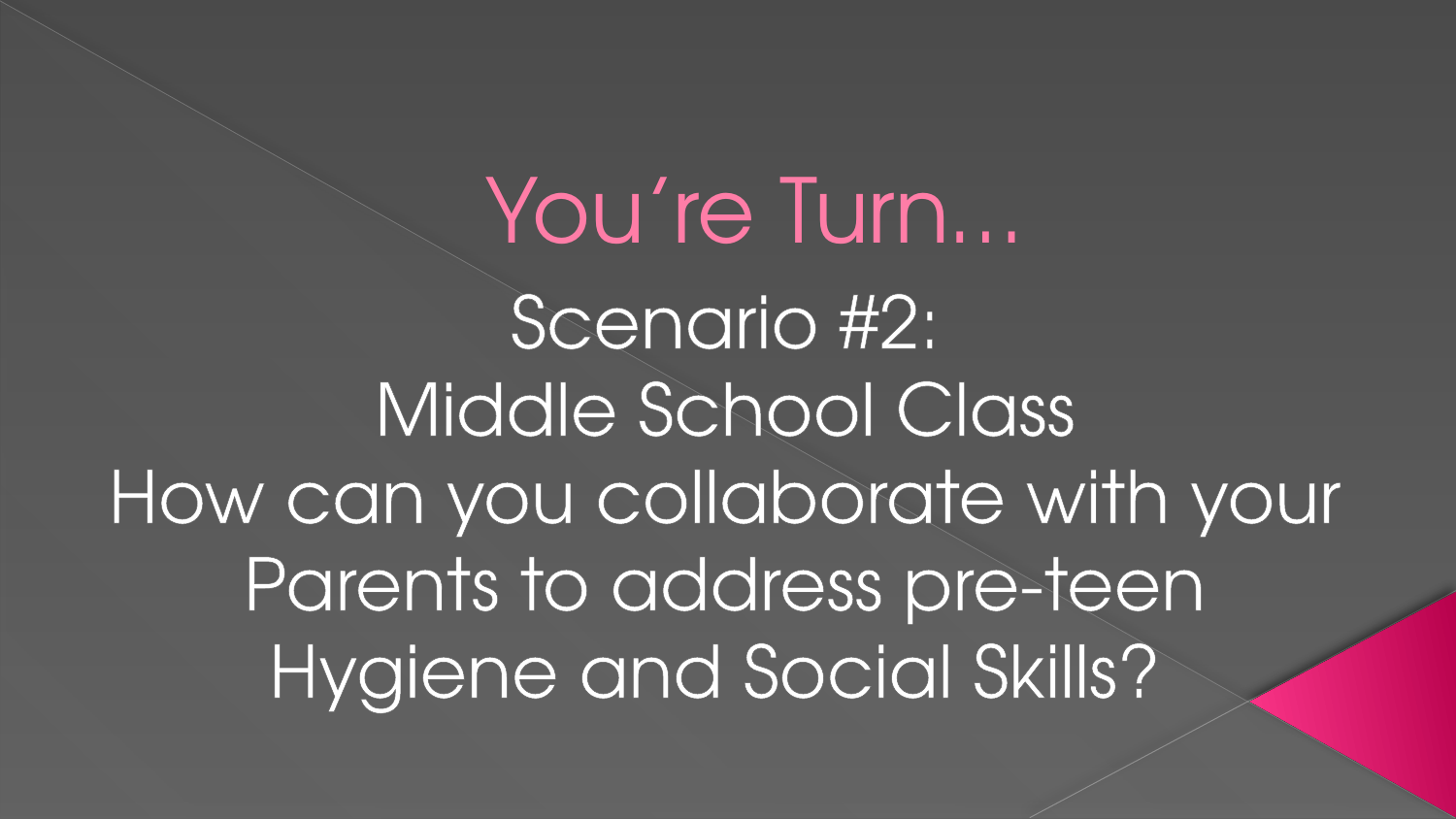

# You’re Turn…
Scenario #2:
Middle School Class
How can you collaborate with your Parents to address pre-teen Hygiene and Social Skills?